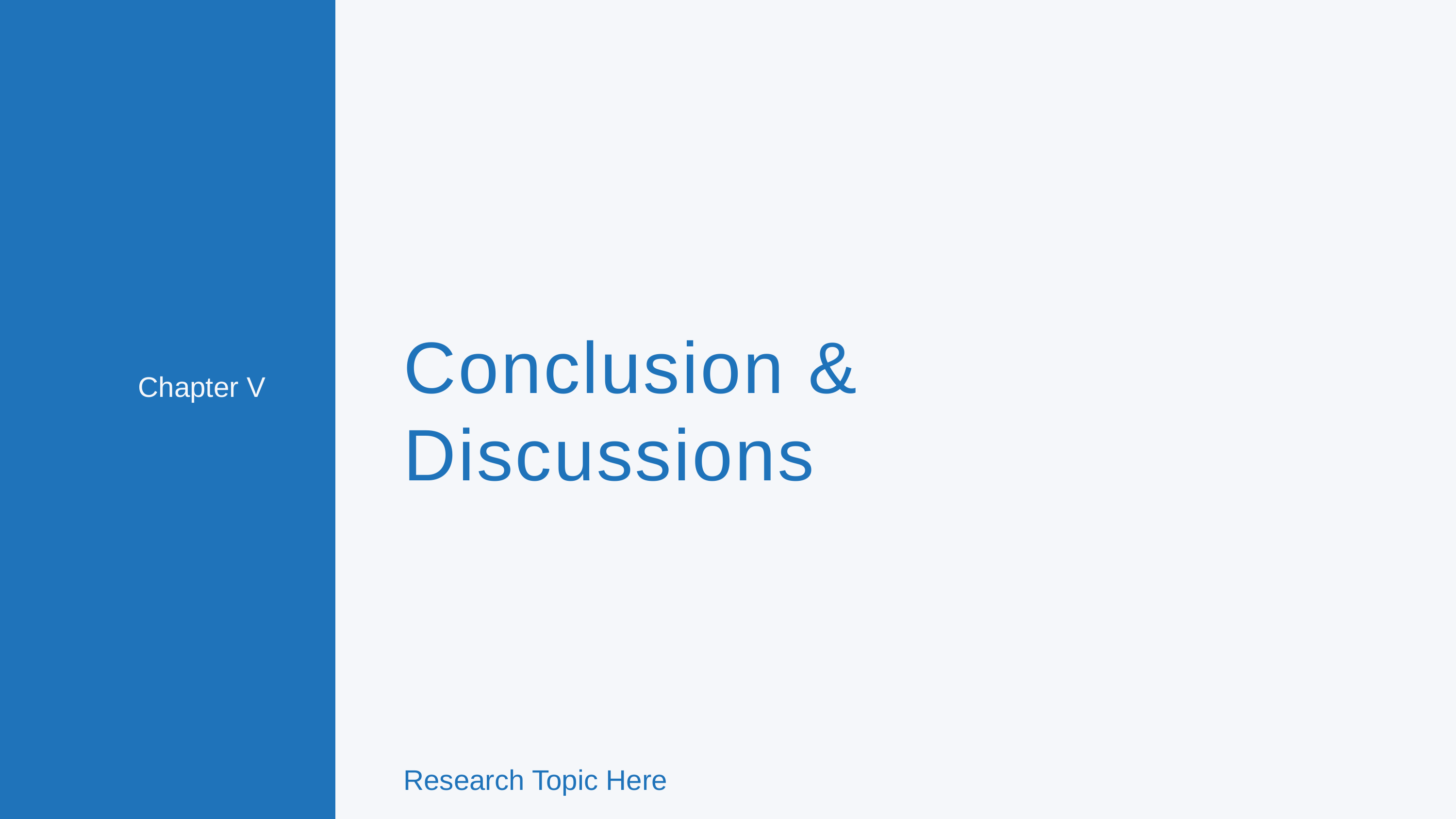

Conclusion &
Discussions
Chapter V
Research Topic Here